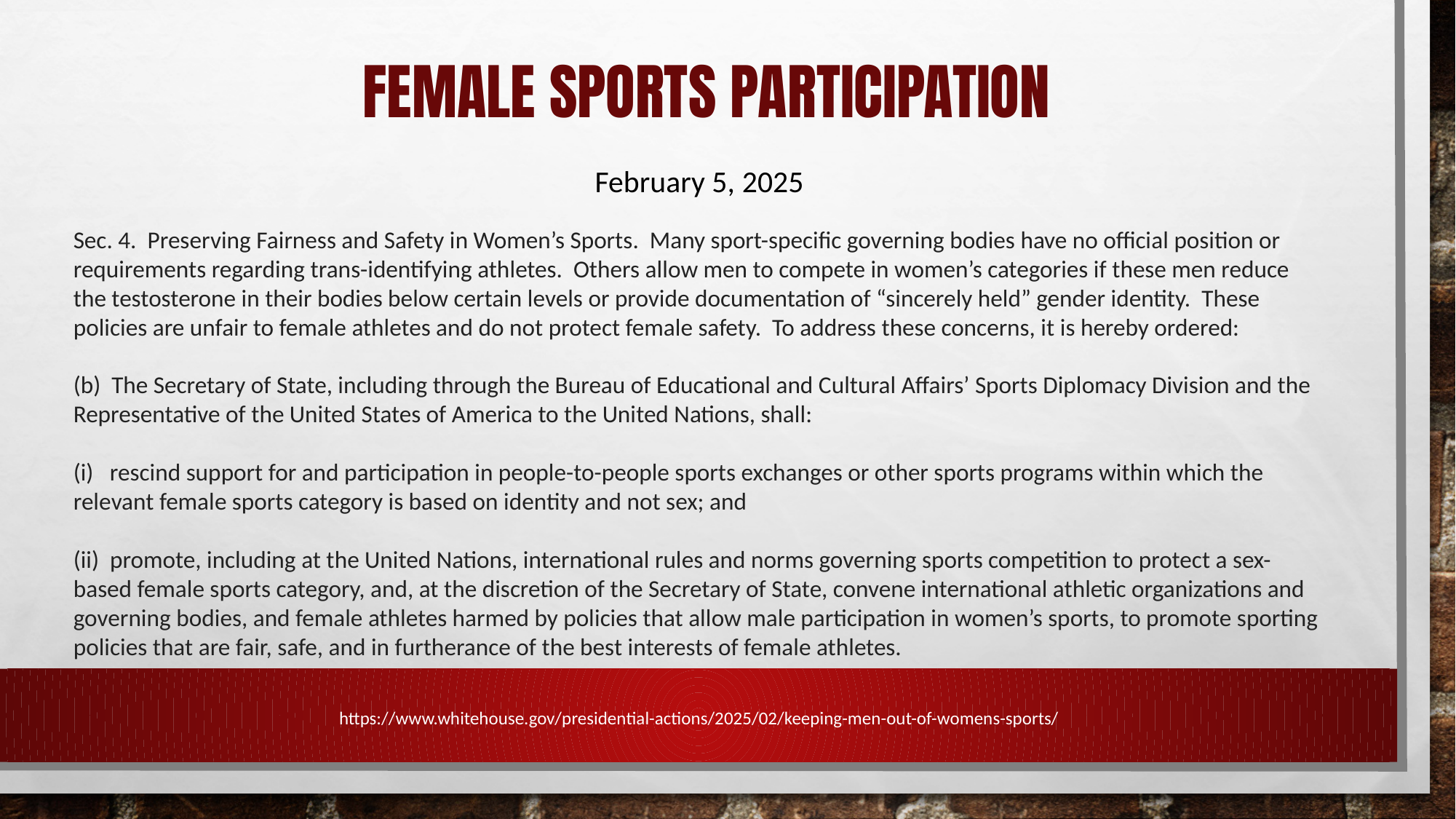

# Female sports participation
February 5, 2025

Sec. 4.  Preserving Fairness and Safety in Women’s Sports.  Many sport-specific governing bodies have no official position or requirements regarding trans-identifying athletes.  Others allow men to compete in women’s categories if these men reduce the testosterone in their bodies below certain levels or provide documentation of “sincerely held” gender identity.  These policies are unfair to female athletes and do not protect female safety.  To address these concerns, it is hereby ordered:

(b)  The Secretary of State, including through the Bureau of Educational and Cultural Affairs’ Sports Diplomacy Division and the Representative of the United States of America to the United Nations, shall:

(i)   rescind support for and participation in people-to-people sports exchanges or other sports programs within which the relevant female sports category is based on identity and not sex; and

(ii)  promote, including at the United Nations, international rules and norms governing sports competition to protect a sex-based female sports category, and, at the discretion of the Secretary of State, convene international athletic organizations and governing bodies, and female athletes harmed by policies that allow male participation in women’s sports, to promote sporting policies that are fair, safe, and in furtherance of the best interests of female athletes.
https://www.whitehouse.gov/presidential-actions/2025/02/keeping-men-out-of-womens-sports/